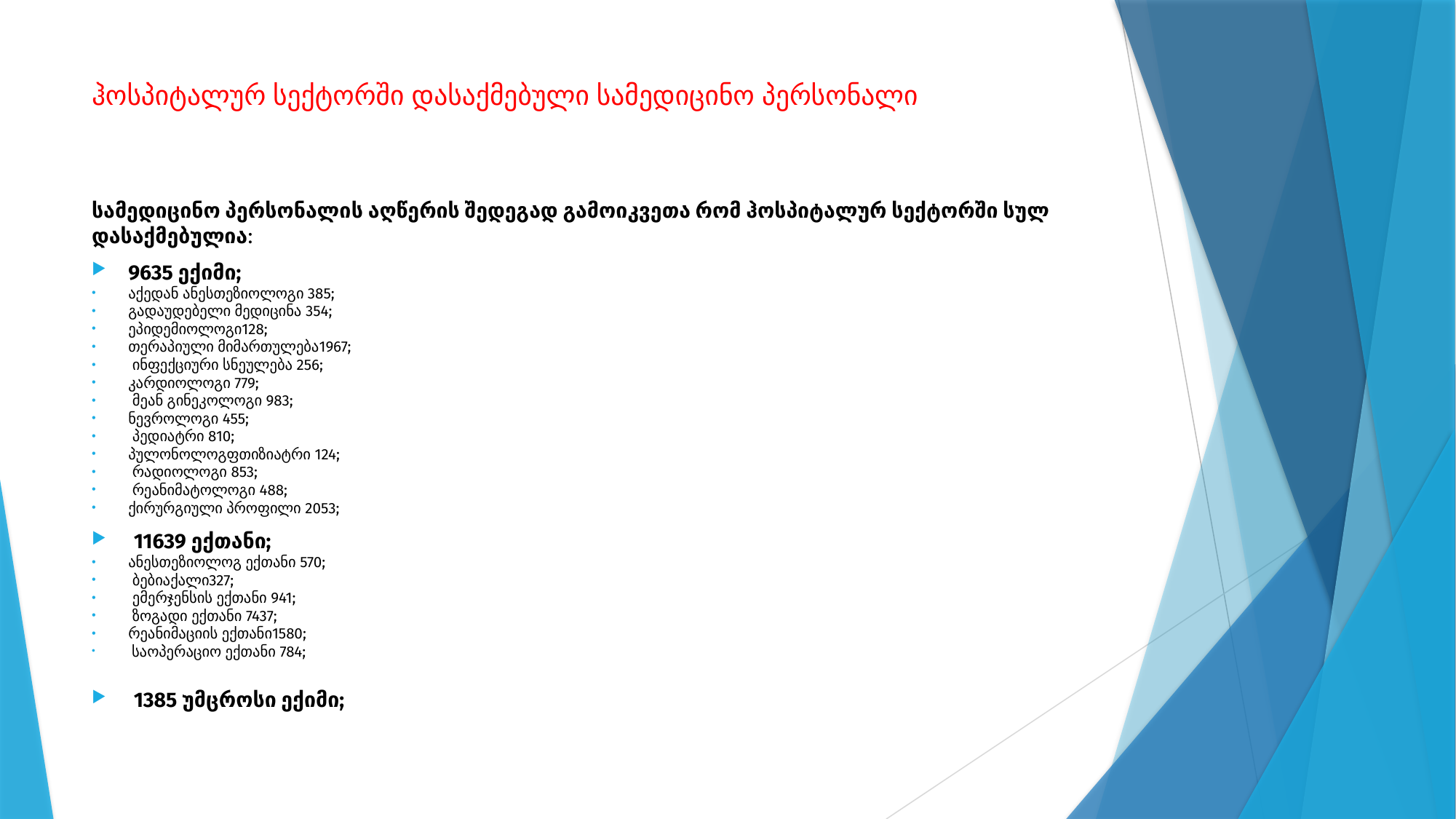

# ჰოსპიტალურ სექტორში დასაქმებული სამედიცინო პერსონალი

სამედიცინო პერსონალის აღწერის შედეგად გამოიკვეთა რომ ჰოსპიტალურ სექტორში სულ დასაქმებულია:
9635 ექიმი;
აქედან ანესთეზიოლოგი 385;
გადაუდებელი მედიცინა 354;
ეპიდემიოლოგი128;
თერაპიული მიმართულება1967;
 ინფექციური სნეულება 256;
კარდიოლოგი 779;
 მეან გინეკოლოგი 983;
ნევროლოგი 455;
 პედიატრი 810;
პულონოლოგფთიზიატრი 124;
 რადიოლოგი 853;
 რეანიმატოლოგი 488;
ქირურგიული პროფილი 2053;
 11639 ექთანი;
ანესთეზიოლოგ ექთანი 570;
 ბებიაქალი327;
 ემერჯენსის ექთანი 941;
 ზოგადი ექთანი 7437;
რეანიმაციის ექთანი1580;
 საოპერაციო ექთანი 784;

 1385 უმცროსი ექიმი;